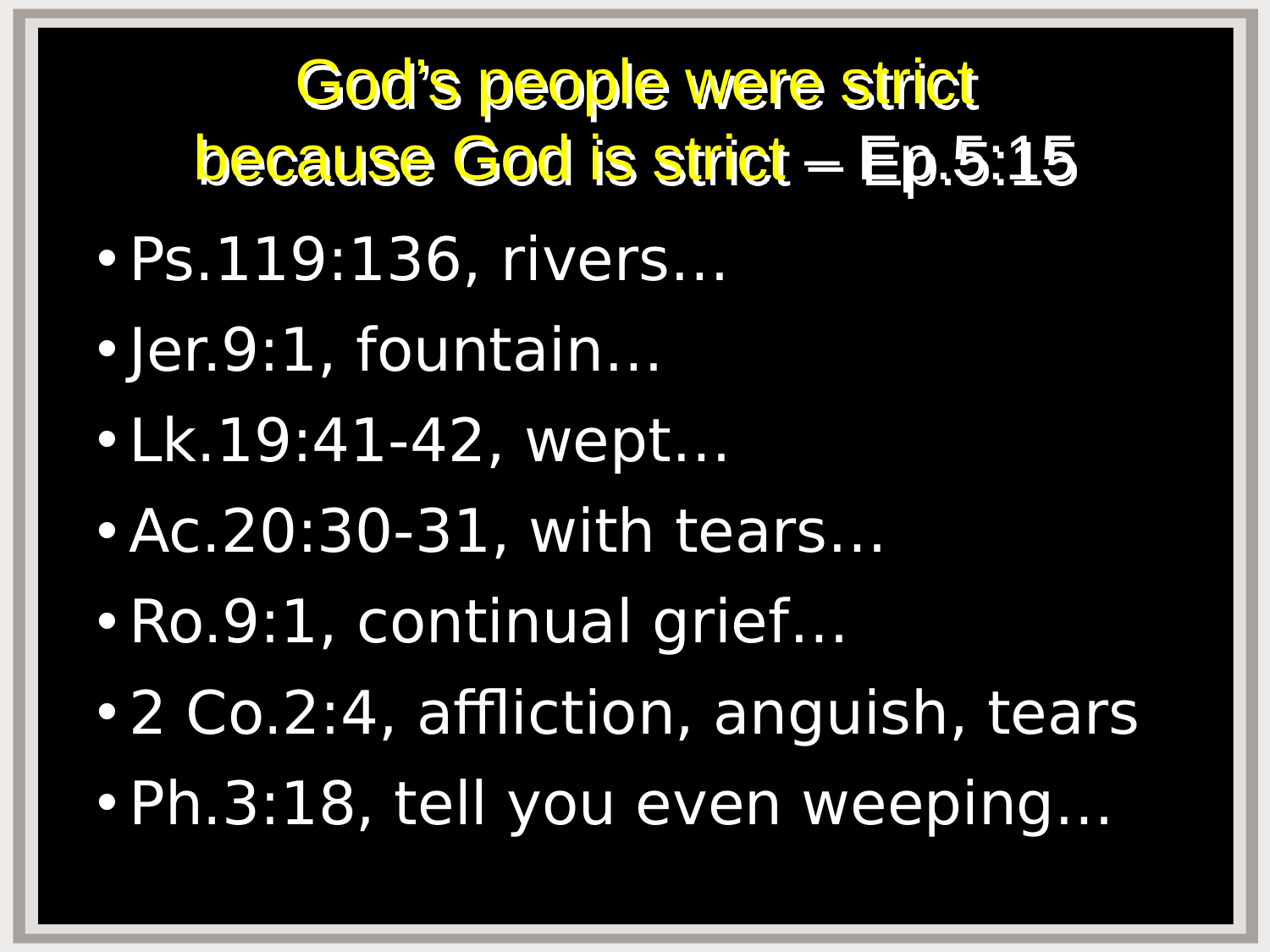

# God’s people were strict because God is strict – Ep.5:15
Ps.119:136, rivers…
Jer.9:1, fountain…
Lk.19:41-42, wept…
Ac.20:30-31, with tears…
Ro.9:1, continual grief…
2 Co.2:4, affliction, anguish, tears
Ph.3:18, tell you even weeping…